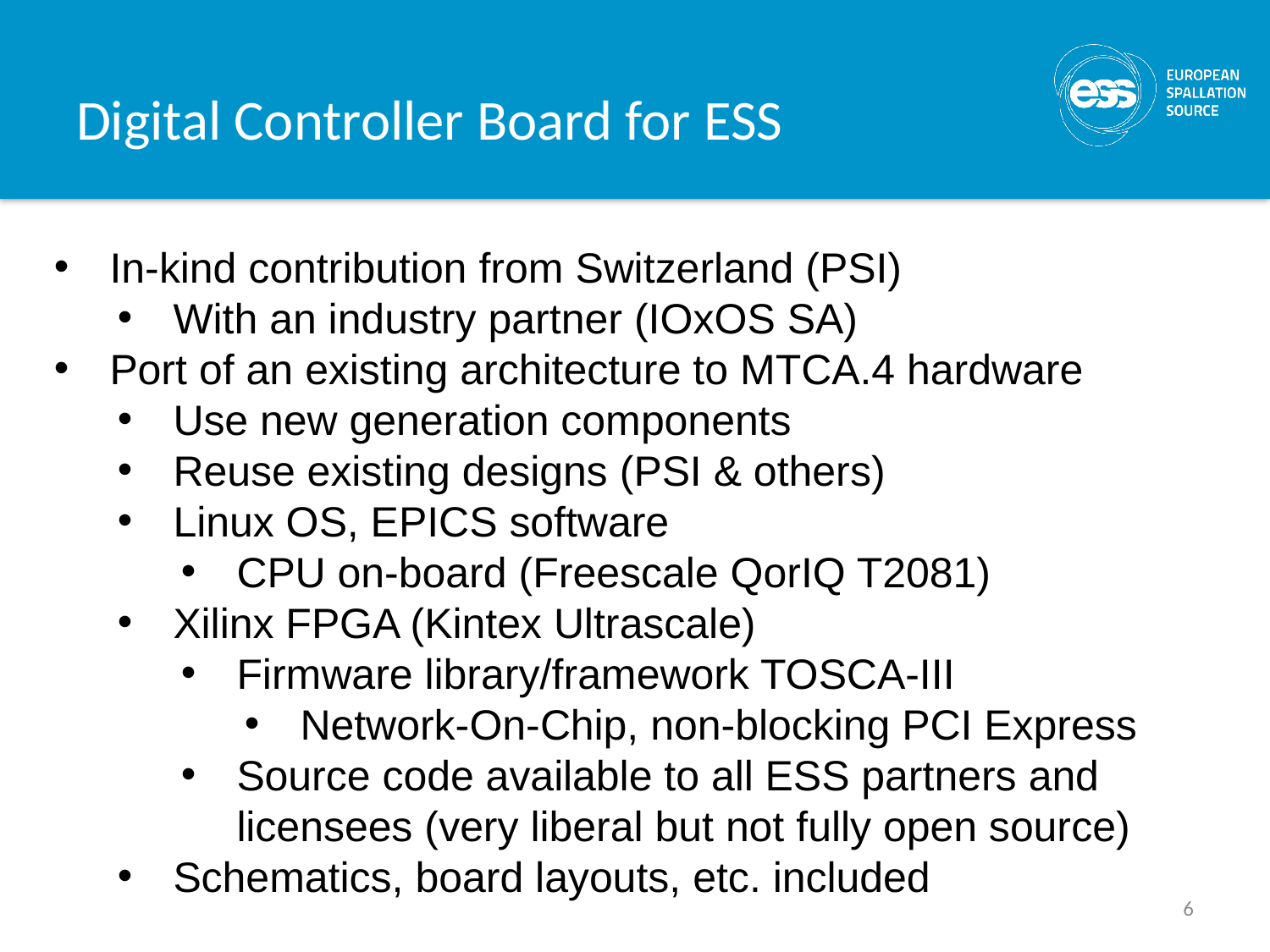

# Digital Controller Board for ESS
In-kind contribution from Switzerland (PSI)
With an industry partner (IOxOS SA)
Port of an existing architecture to MTCA.4 hardware
Use new generation components
Reuse existing designs (PSI & others)
Linux OS, EPICS software
CPU on-board (Freescale QorIQ T2081)
Xilinx FPGA (Kintex Ultrascale)
Firmware library/framework TOSCA-III
Network-On-Chip, non-blocking PCI Express
Source code available to all ESS partners and licensees (very liberal but not fully open source)
Schematics, board layouts, etc. included

6